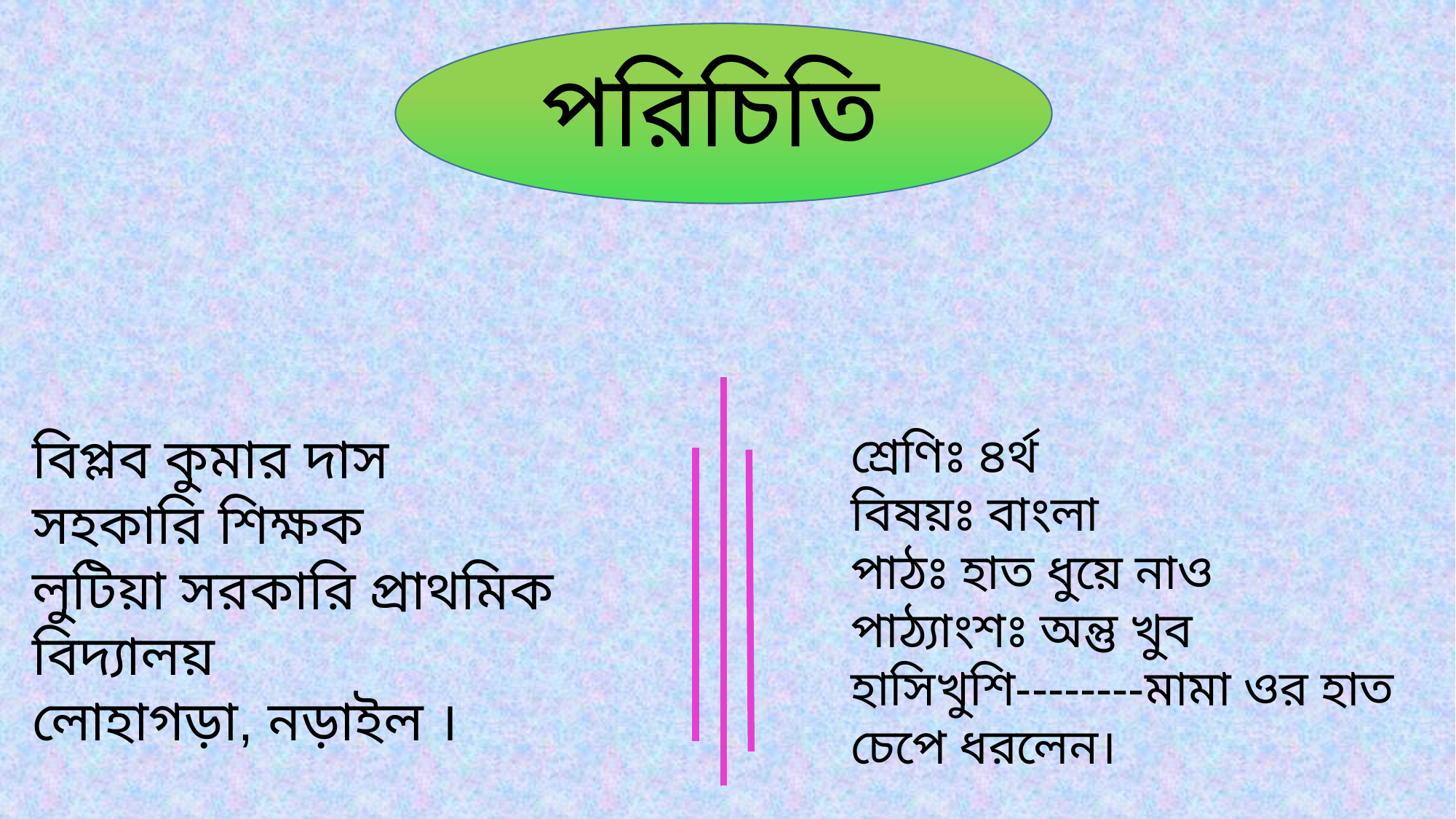

পরিচিতি
বিপ্লব কুমার দাস
সহকারি শিক্ষক
লুটিয়া সরকারি প্রাথমিক বিদ্যালয়
লোহাগড়া, নড়াইল ।
শ্রেণিঃ ৪র্থ
বিষয়ঃ বাংলা
পাঠঃ হাত ধুয়ে নাও
পাঠ্যাংশঃ অন্তু খুব হাসিখুশি--------মামা ওর হাত চেপে ধরলেন।